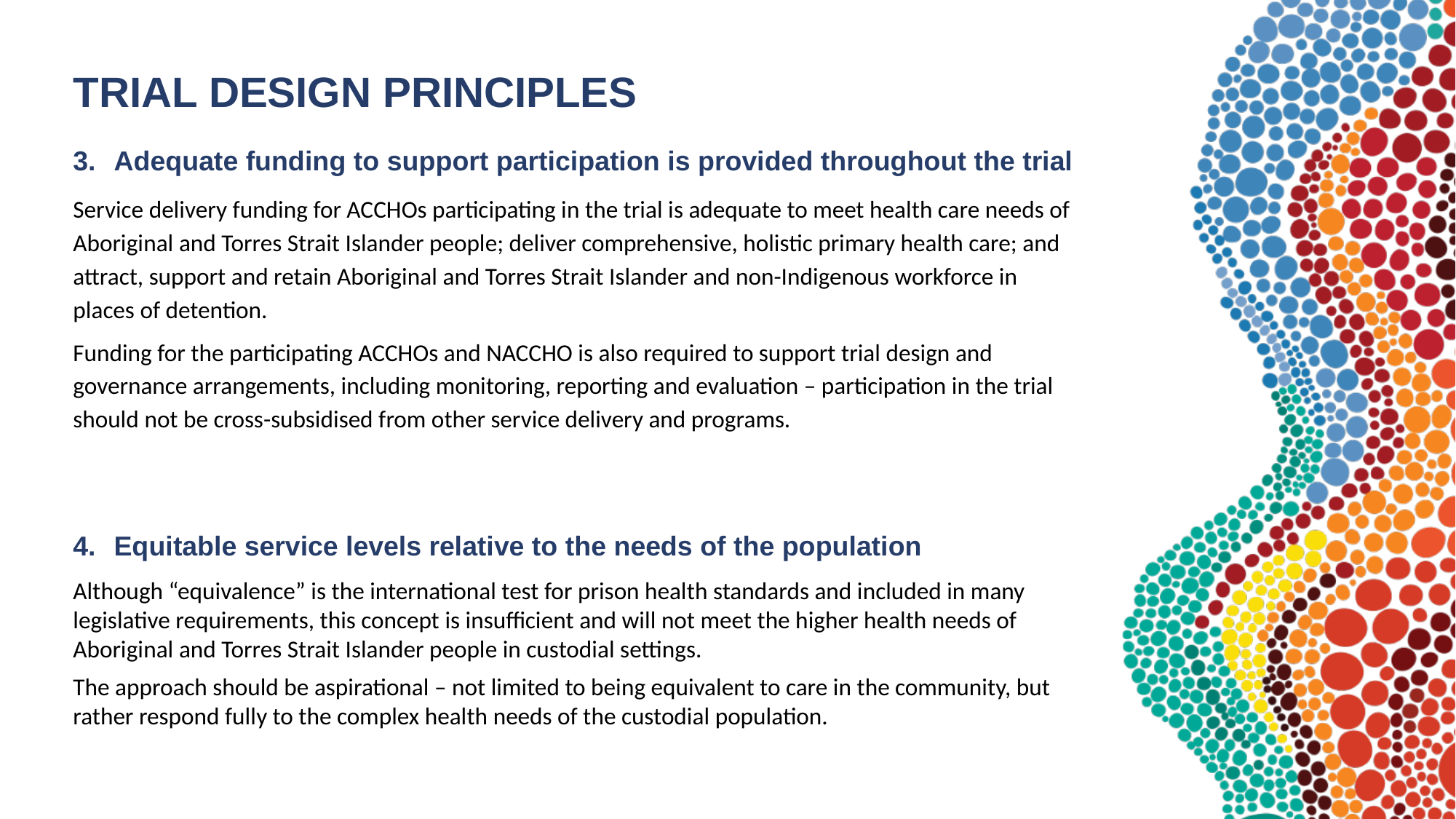

TRIAL DESIGN PRINCIPLES
Adequate funding to support participation is provided throughout the trial
Service delivery funding for ACCHOs participating in the trial is adequate to meet health care needs of Aboriginal and Torres Strait Islander people; deliver comprehensive, holistic primary health care; and attract, support and retain Aboriginal and Torres Strait Islander and non-Indigenous workforce in places of detention.
Funding for the participating ACCHOs and NACCHO is also required to support trial design and governance arrangements, including monitoring, reporting and evaluation – participation in the trial should not be cross-subsidised from other service delivery and programs.
Equitable service levels relative to the needs of the population
Although “equivalence” is the international test for prison health standards and included in many legislative requirements, this concept is insufficient and will not meet the higher health needs of Aboriginal and Torres Strait Islander people in custodial settings.
The approach should be aspirational – not limited to being equivalent to care in the community, but rather respond fully to the complex health needs of the custodial population.